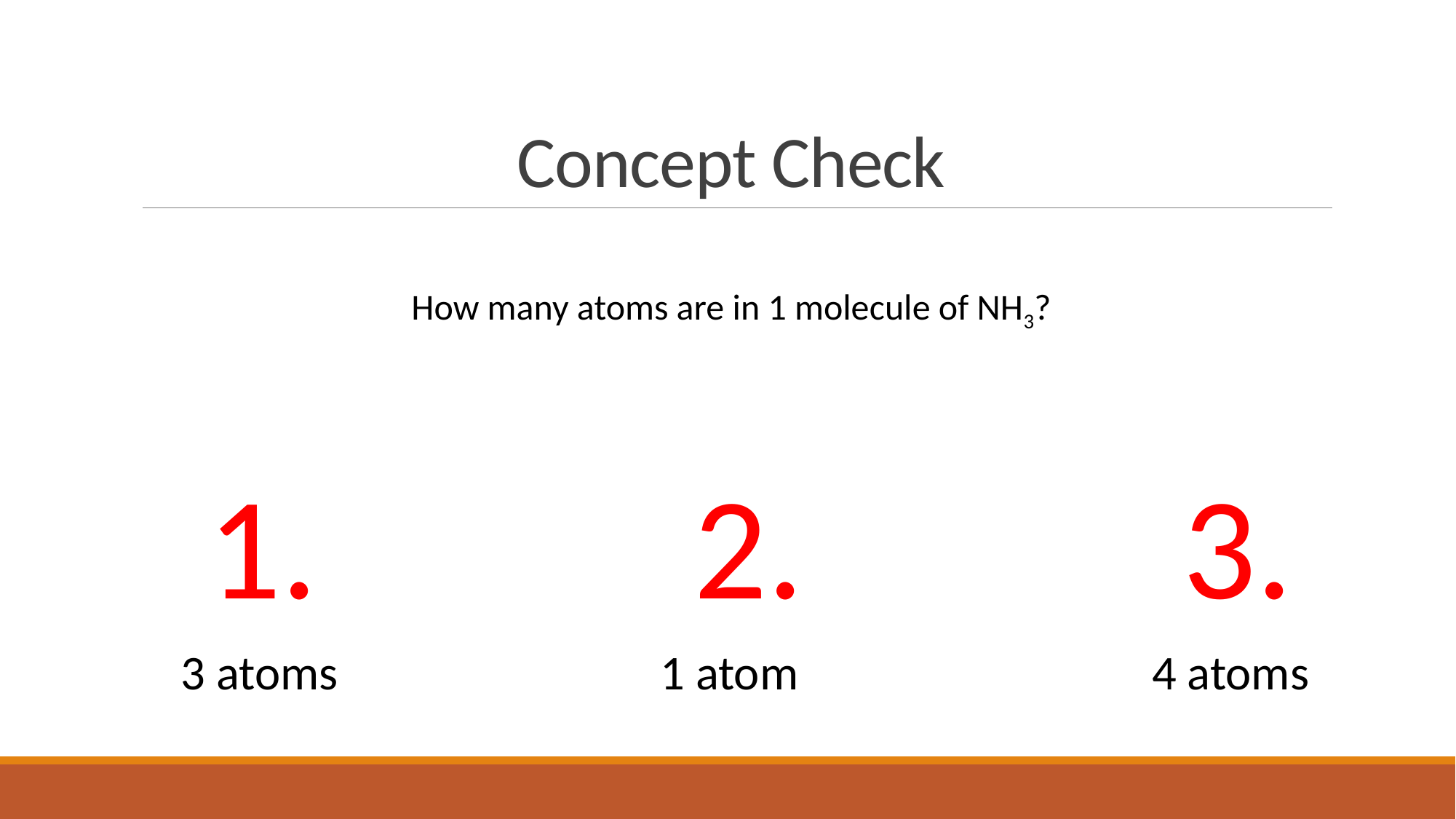

# Concept Check
How many atoms are in 1 molecule of NH3?
1.
2.
3.
3 atoms
1 atom
4 atoms